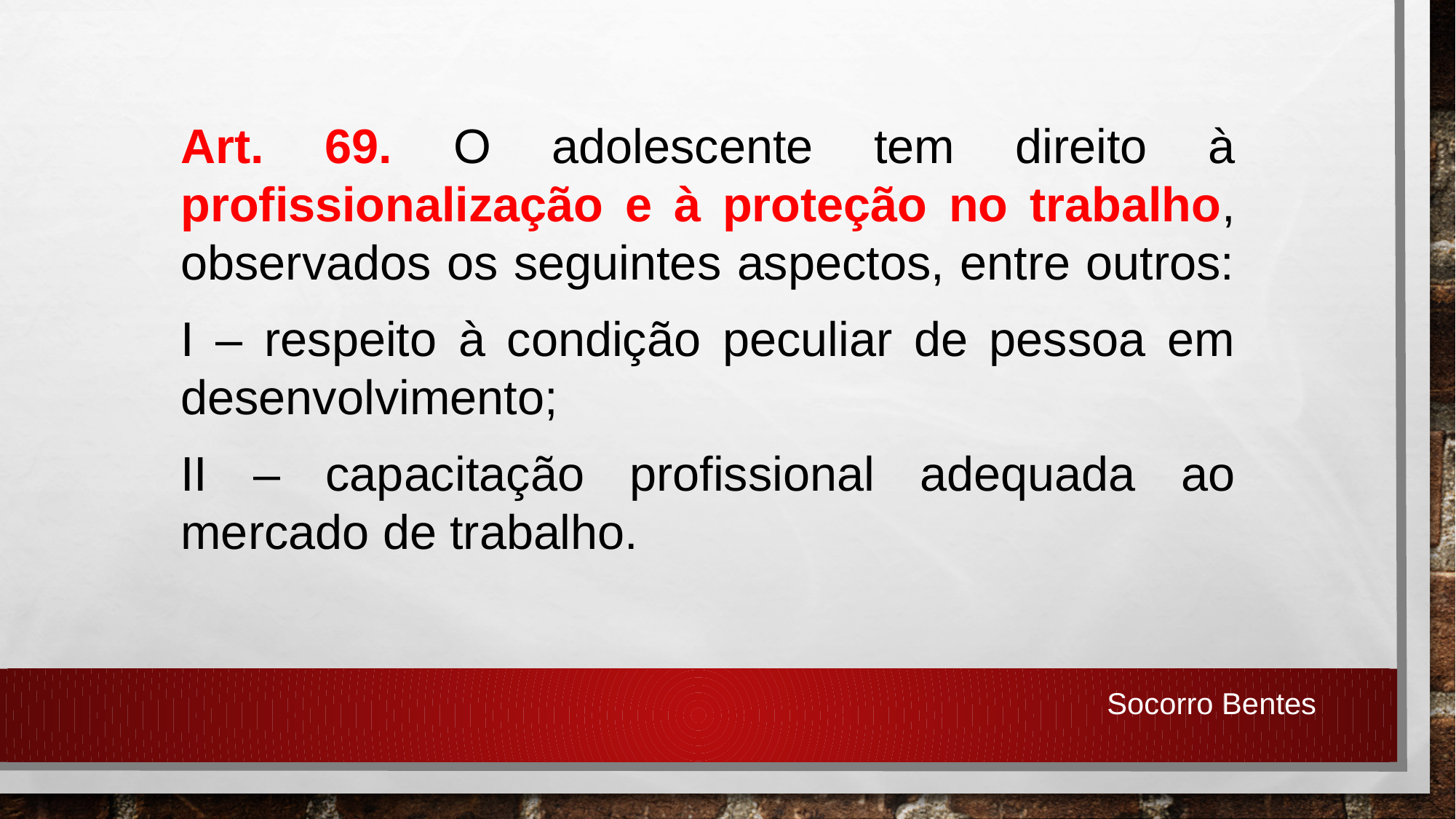

Art. 69. O adolescente tem direito à profissionalização e à proteção no trabalho, observados os seguintes aspectos, entre outros:
I – respeito à condição peculiar de pessoa em desenvolvimento;
II – capacitação profissional adequada ao mercado de trabalho.
Socorro Bentes